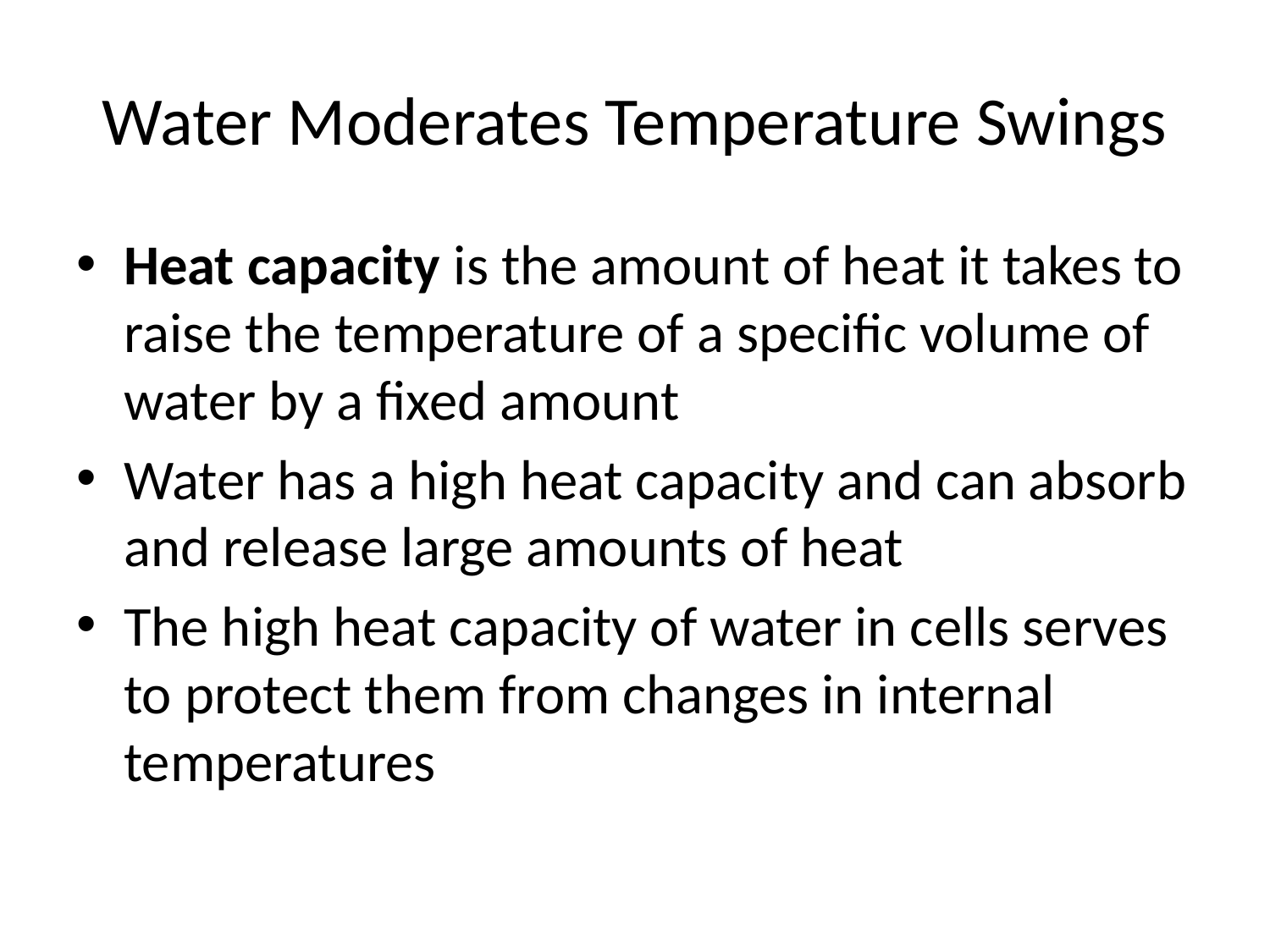

# Water Moderates Temperature Swings
Heat capacity is the amount of heat it takes to raise the temperature of a specific volume of water by a fixed amount
Water has a high heat capacity and can absorb and release large amounts of heat
The high heat capacity of water in cells serves to protect them from changes in internal temperatures